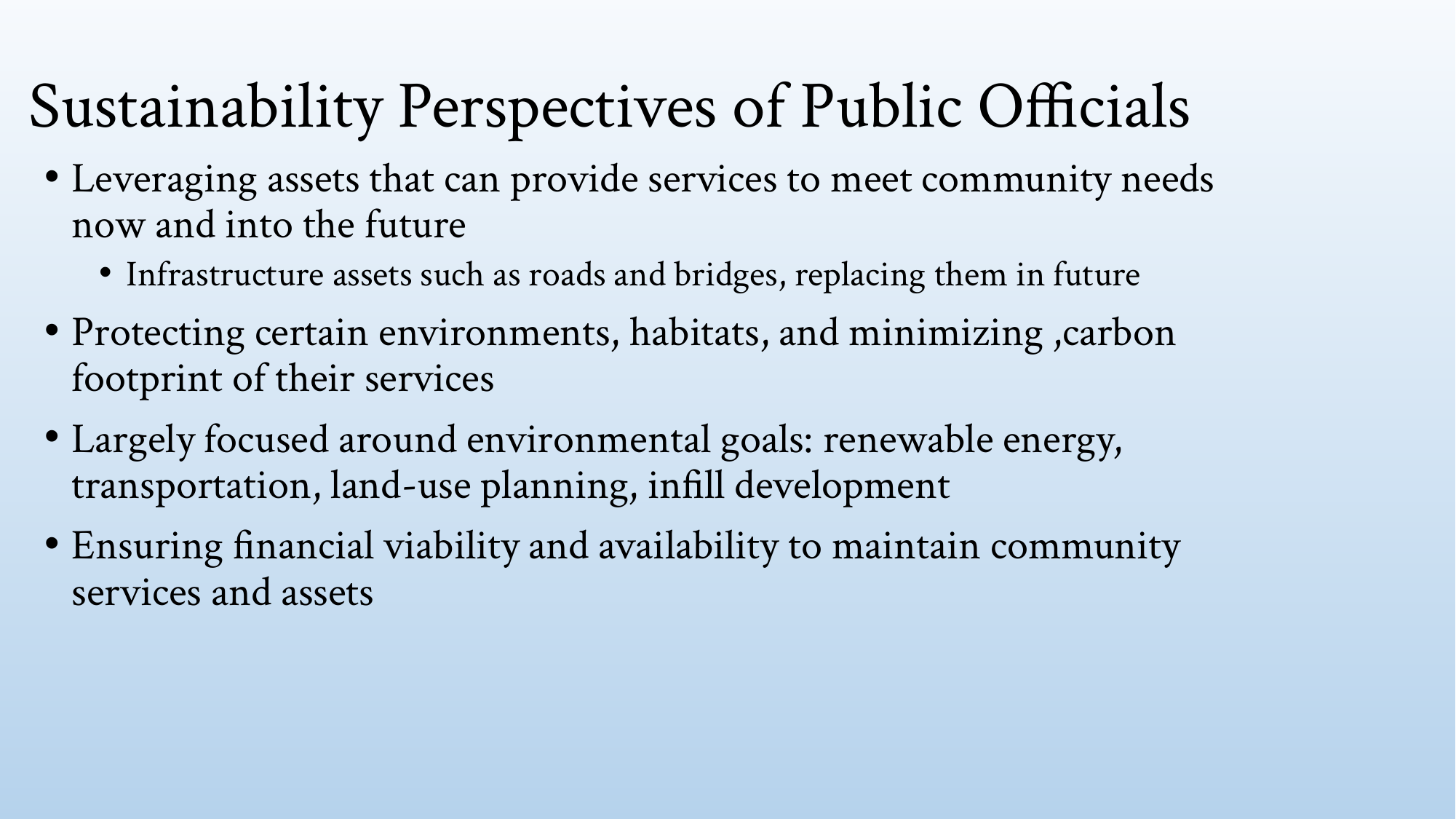

# Sustainability Perspectives of Public Officials
Leveraging assets that can provide services to meet community needs now and into the future
Infrastructure assets such as roads and bridges, replacing them in future
Protecting certain environments, habitats, and minimizing ,carbon footprint of their services
Largely focused around environmental goals: renewable energy, transportation, land-use planning, infill development
Ensuring financial viability and availability to maintain community services and assets